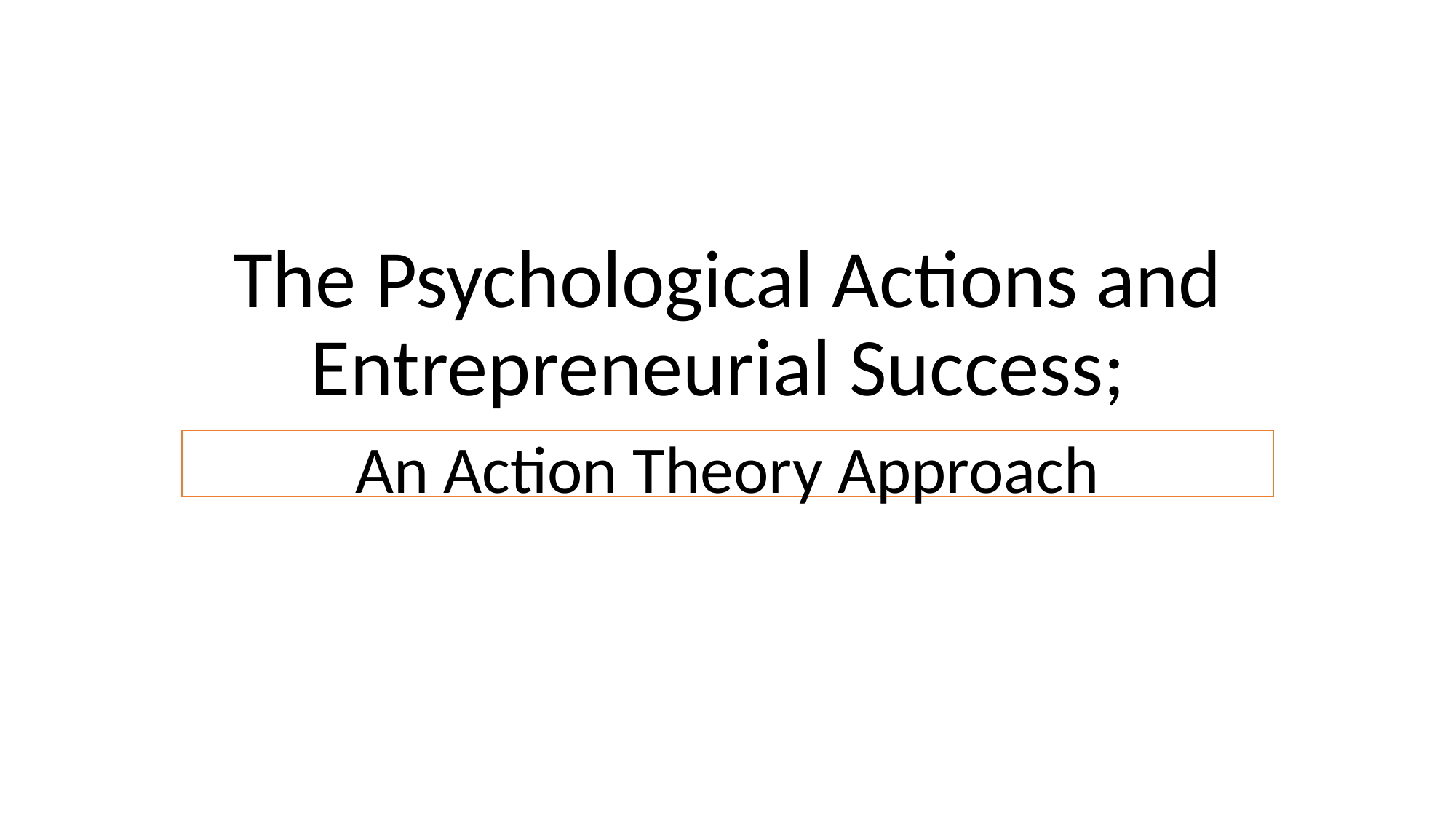

# The Psychological Actions and Entrepreneurial Success;
An Action Theory Approach